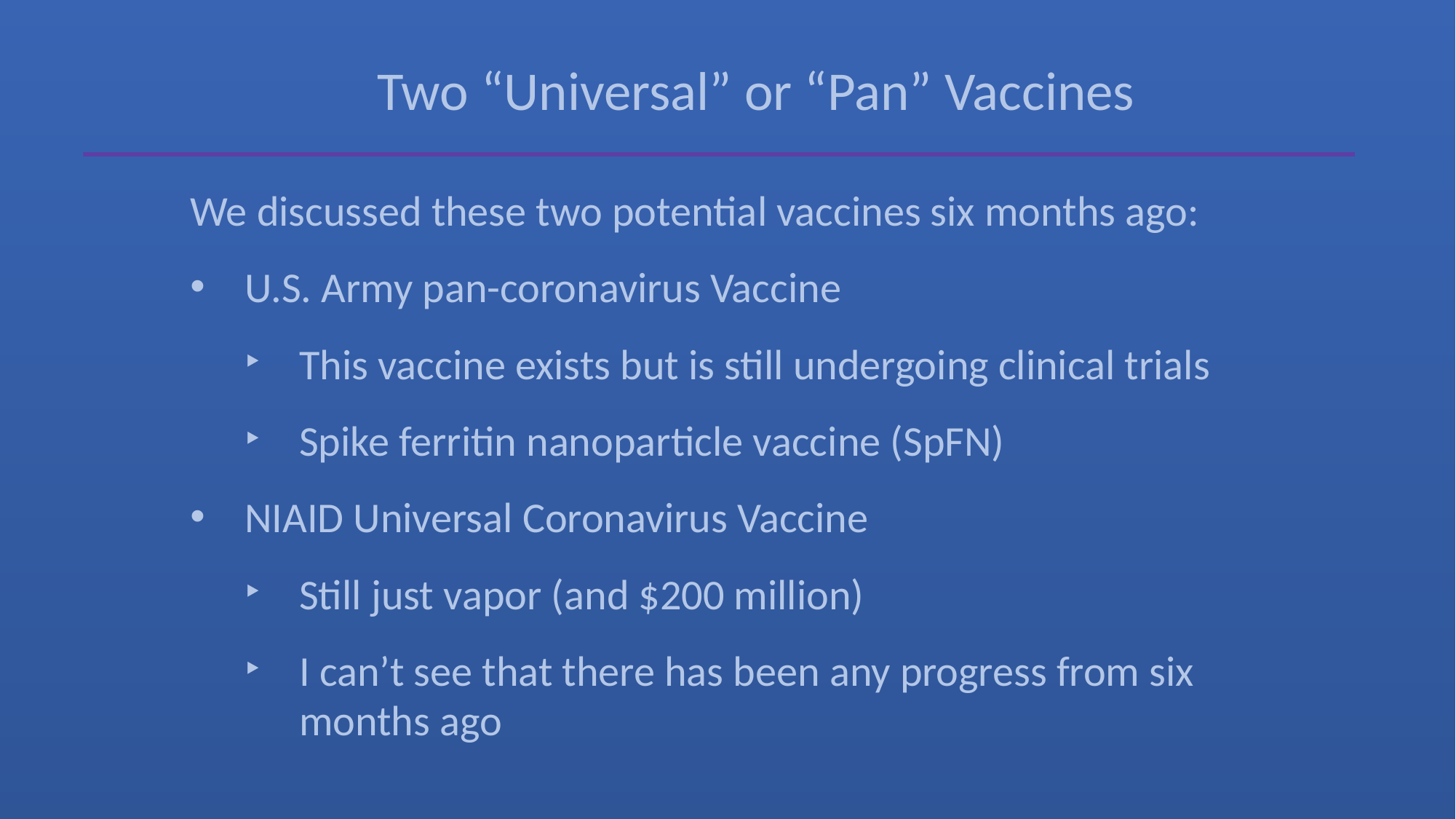

Two “Universal” or “Pan” Vaccines
We discussed these two potential vaccines six months ago:
U.S. Army pan-coronavirus Vaccine
This vaccine exists but is still undergoing clinical trials
Spike ferritin nanoparticle vaccine (SpFN)
NIAID Universal Coronavirus Vaccine
Still just vapor (and $200 million)
I can’t see that there has been any progress from six months ago